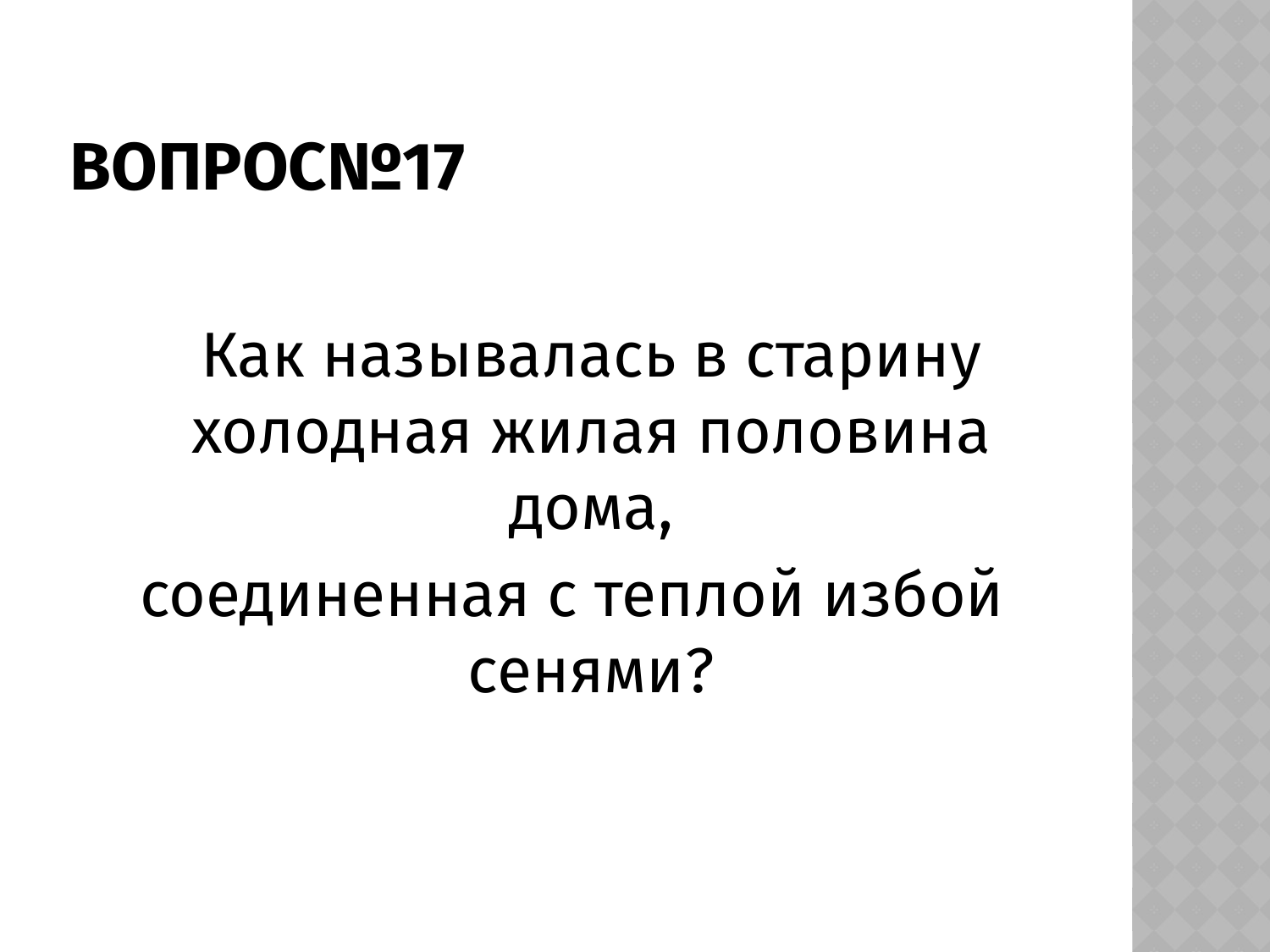

# Вопрос№17
	Как называлась в старину холодная жилая половина дома,
соединенная с теплой избой сенями?